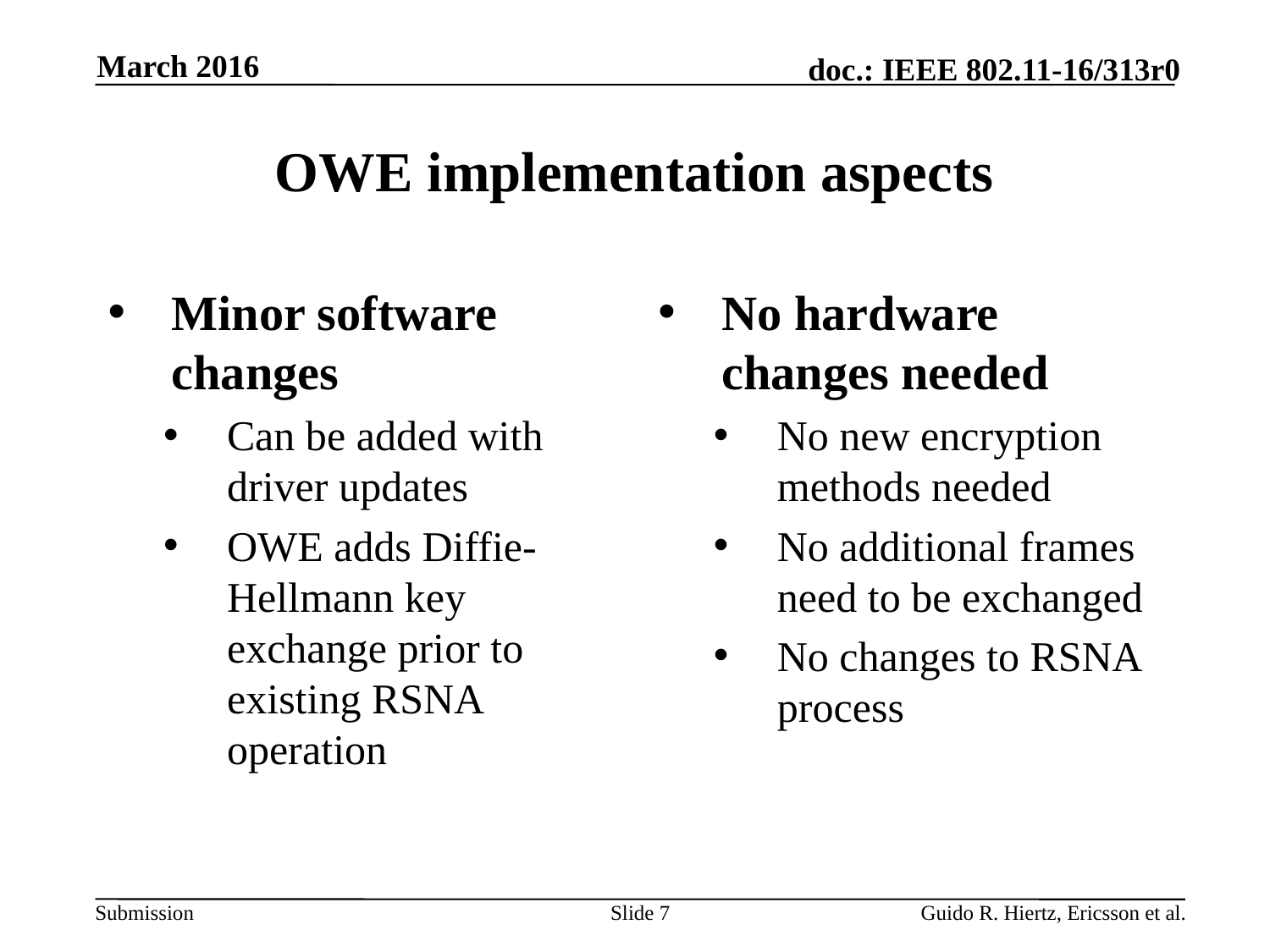

March 2016
# OWE implementation aspects
Minor software changes
Can be added with driver updates
OWE adds Diffie-Hellmann key exchange prior to existing RSNA operation
No hardware changes needed
No new encryption methods needed
No additional frames need to be exchanged
No changes to RSNA process
Slide 7
Guido R. Hiertz, Ericsson et al.